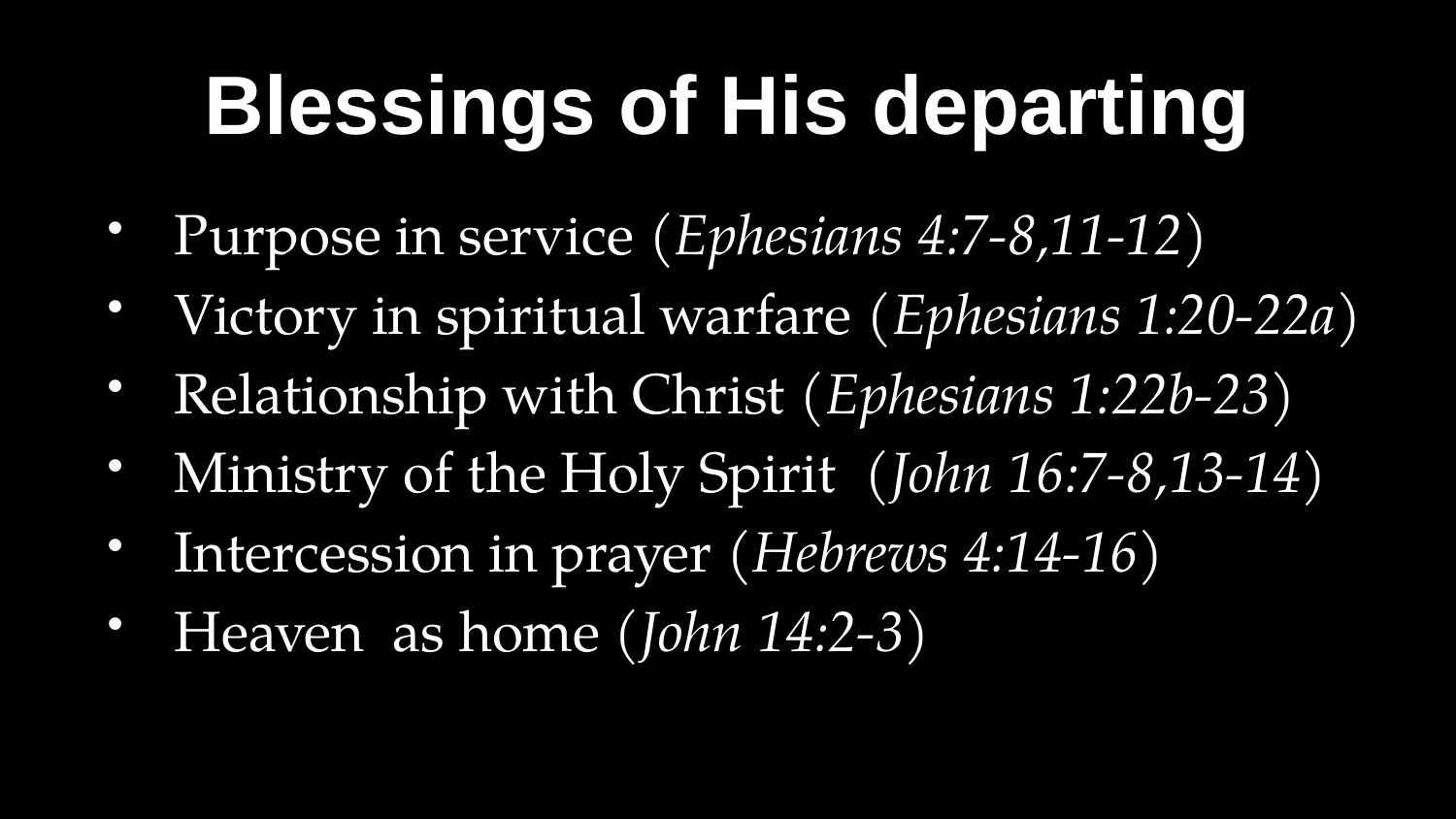

# Blessings of His departing
Purpose in service (Ephesians 4:7-8,11-12)
Victory in spiritual warfare (Ephesians 1:20-22a)
Relationship with Christ (Ephesians 1:22b-23)
Ministry of the Holy Spirit  (John 16:7-8,13-14)
Intercession in prayer (Hebrews 4:14-16)
Heaven  as home (John 14:2-3)